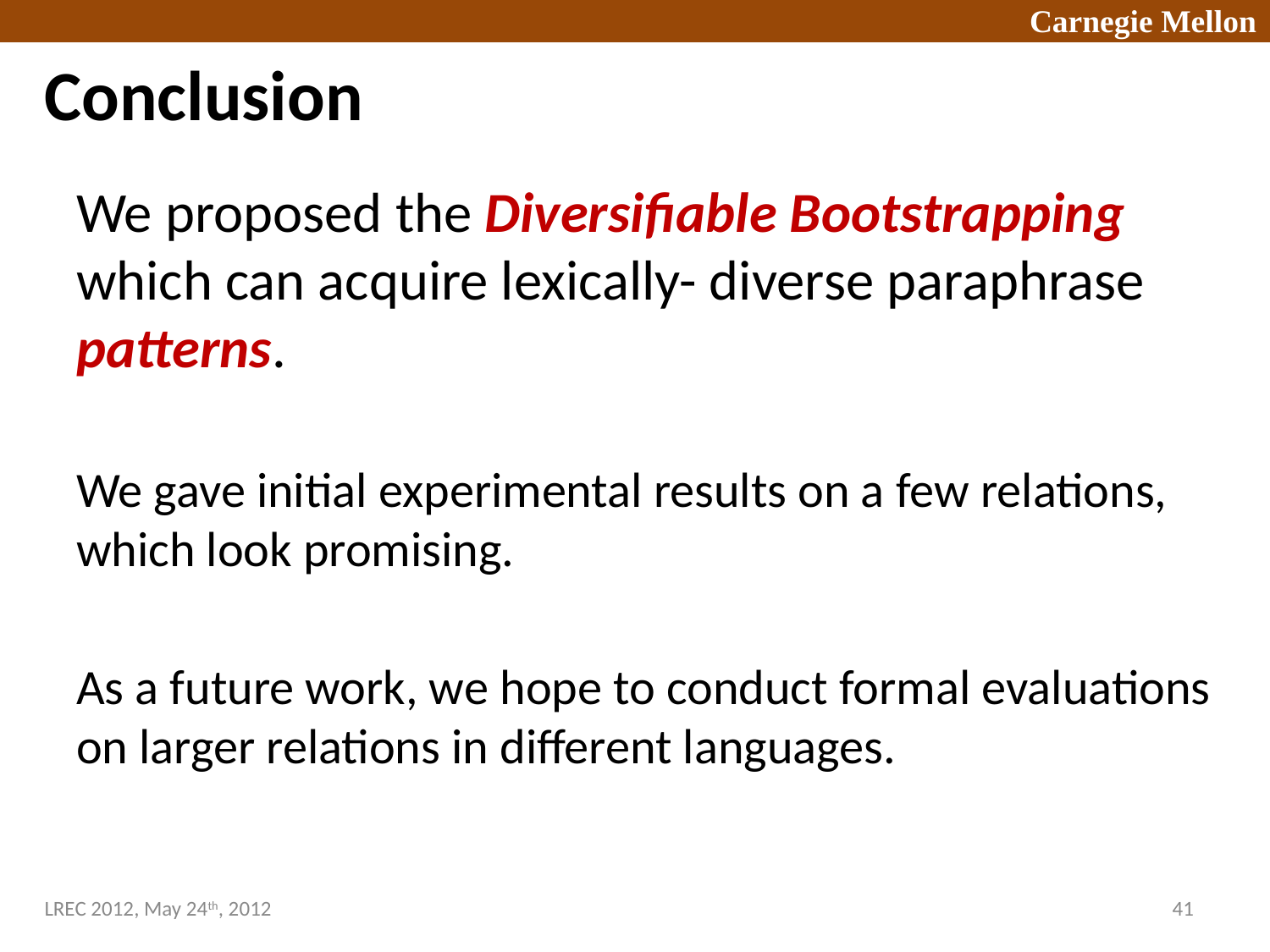

# Conclusion
We proposed the Diversifiable Bootstrapping which can acquire lexically- diverse paraphrase patterns.

We gave initial experimental results on a few relations, which look promising.

As a future work, we hope to conduct formal evaluations on larger relations in different languages.

LREC 2012, May 24th, 2012

41